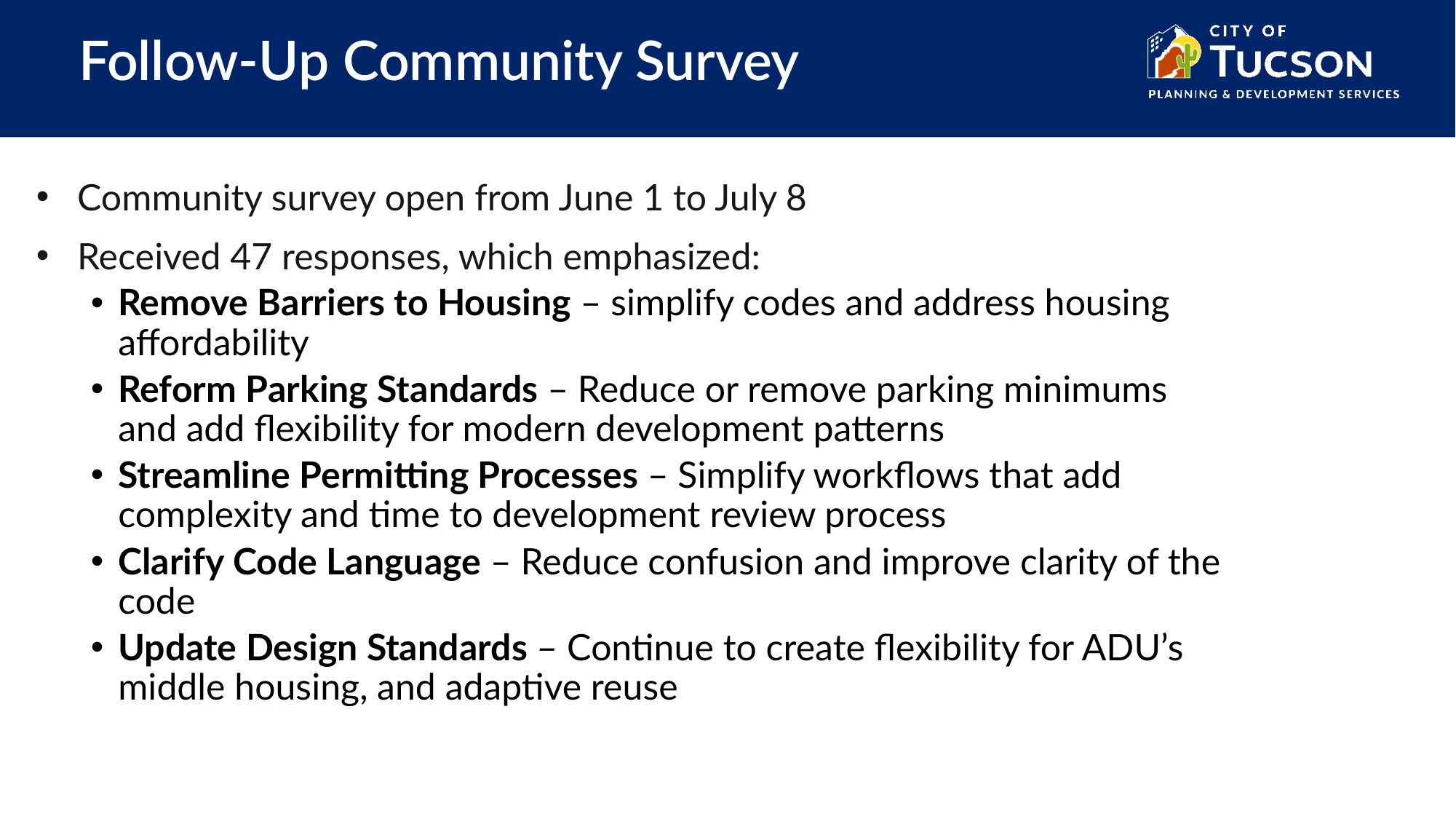

Follow-Up Community Survey
Community survey open from June 1 to July 8
Received 47 responses, which emphasized:
Remove Barriers to Housing – simplify codes and address housing affordability
Reform Parking Standards – Reduce or remove parking minimums and add flexibility for modern development patterns
Streamline Permitting Processes – Simplify workflows that add complexity and time to development review process
Clarify Code Language – Reduce confusion and improve clarity of the code
Update Design Standards – Continue to create flexibility for ADU’s middle housing, and adaptive reuse